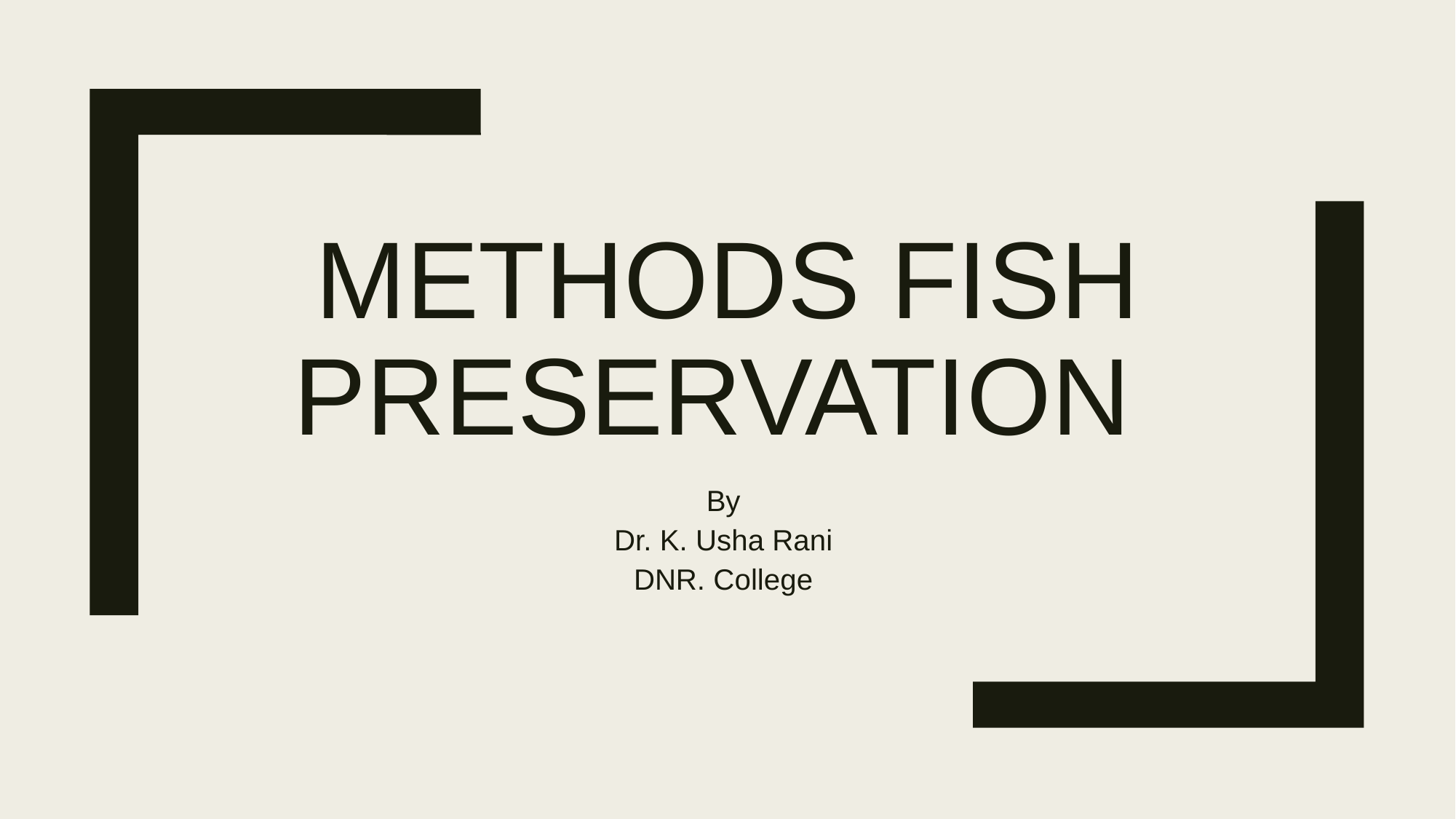

# Methods Fish preservation
By
Dr. K. Usha Rani
DNR. College